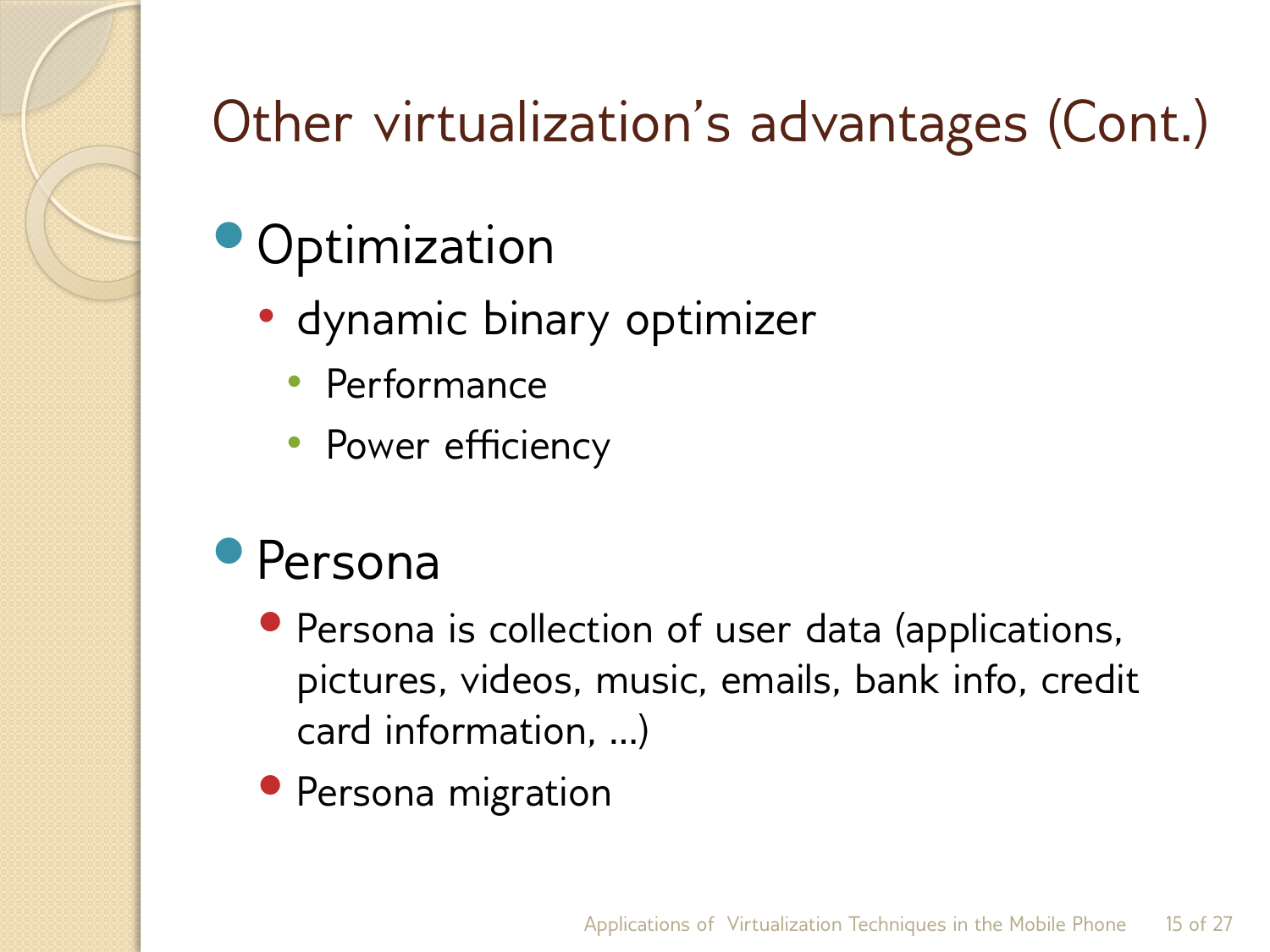

# Other virtualization’s advantages (Cont.)
Optimization
dynamic binary optimizer
Performance
Power efficiency

Persona
Persona is collection of user data (applications, pictures, videos, music, emails, bank info, credit card information, …)
Persona migration

Applications of  Virtualization Techniques in the Mobile Phone